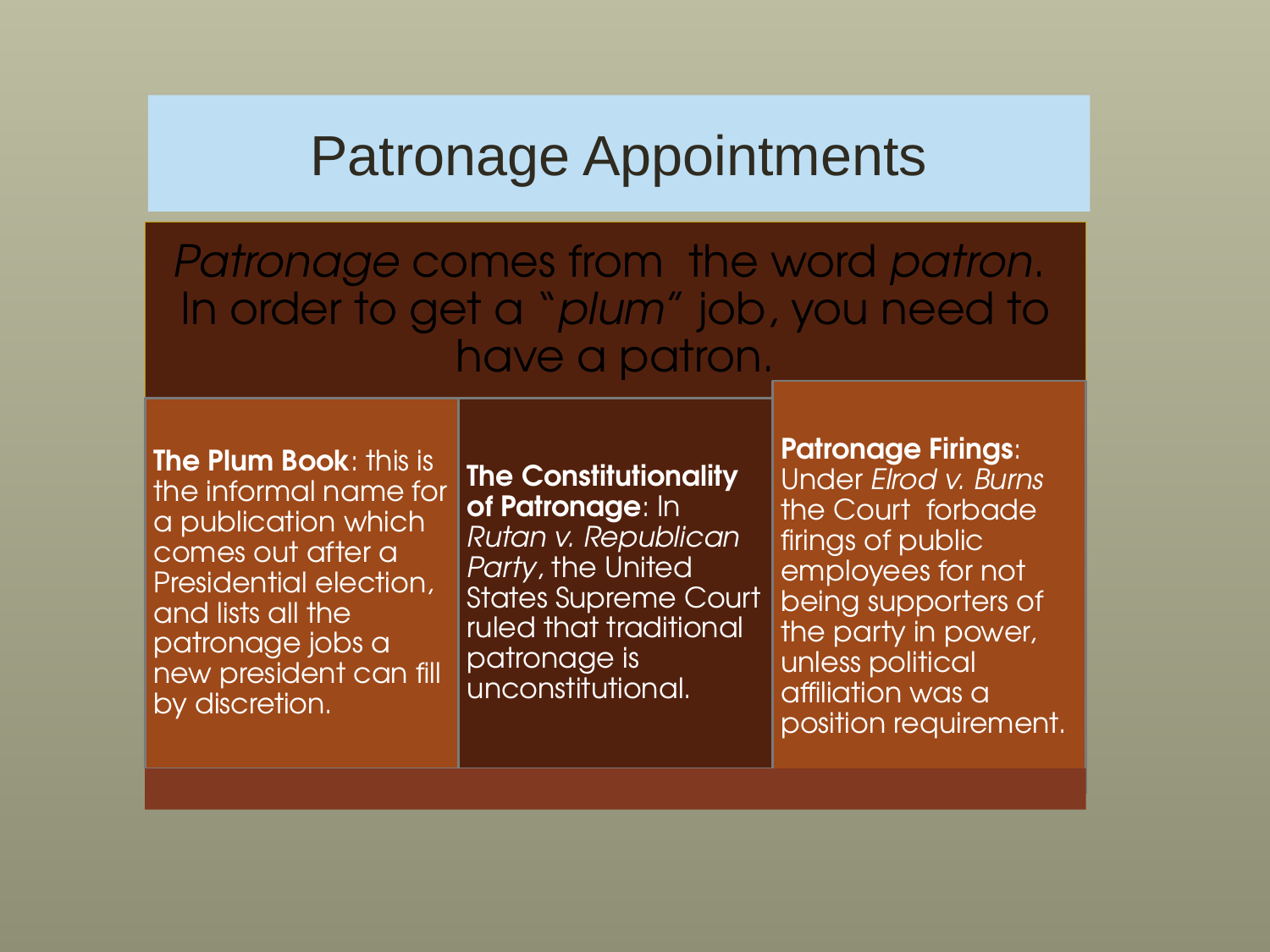

# Patronage Appointments
Patronage comes from  the word patron.  In order to get a “plum” job, you need to have a patron.
The Plum Book: this is the informal name for a publication which comes out after a Presidential election, and lists all the patronage jobs a new president can fill by discretion.
The Constitutionality of Patronage: In Rutan v. Republican Party, the United States Supreme Court ruled that traditional patronage is unconstitutional.
Patronage Firings:  Under Elrod v. Burns the Court  forbade firings of public employees for not being supporters of the party in power, unless political affiliation was a position requirement.